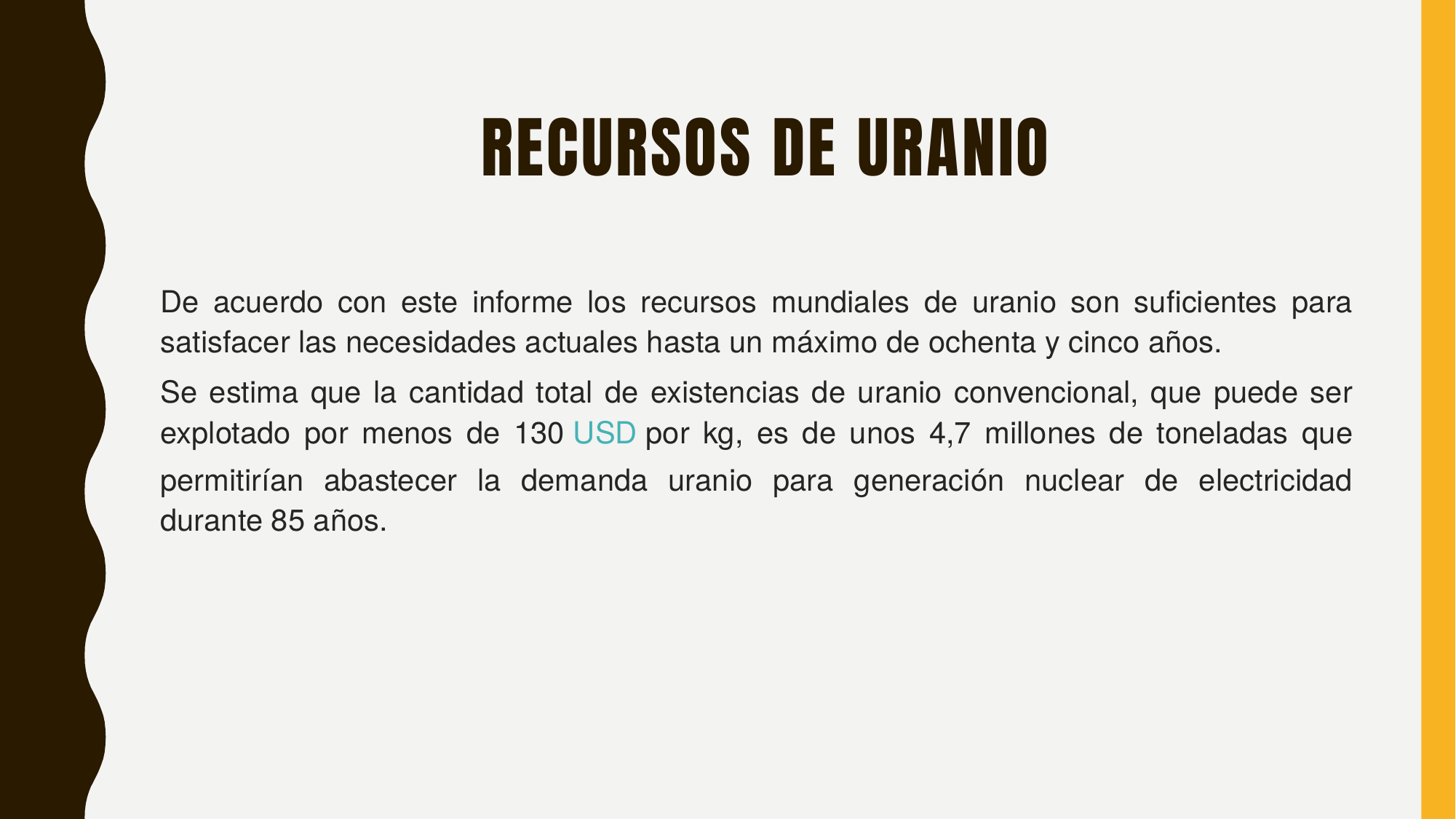

# Recursos de uranio
De acuerdo con este informe los recursos mundiales de uranio son suficientes para satisfacer las necesidades actuales hasta un máximo de ochenta y cinco años.
Se estima que la cantidad total de existencias de uranio convencional, que puede ser explotado por menos de 130 USD por kg, es de unos 4,7 millones de toneladas que permitirían abastecer la demanda uranio para generación nuclear de electricidad durante 85 años.